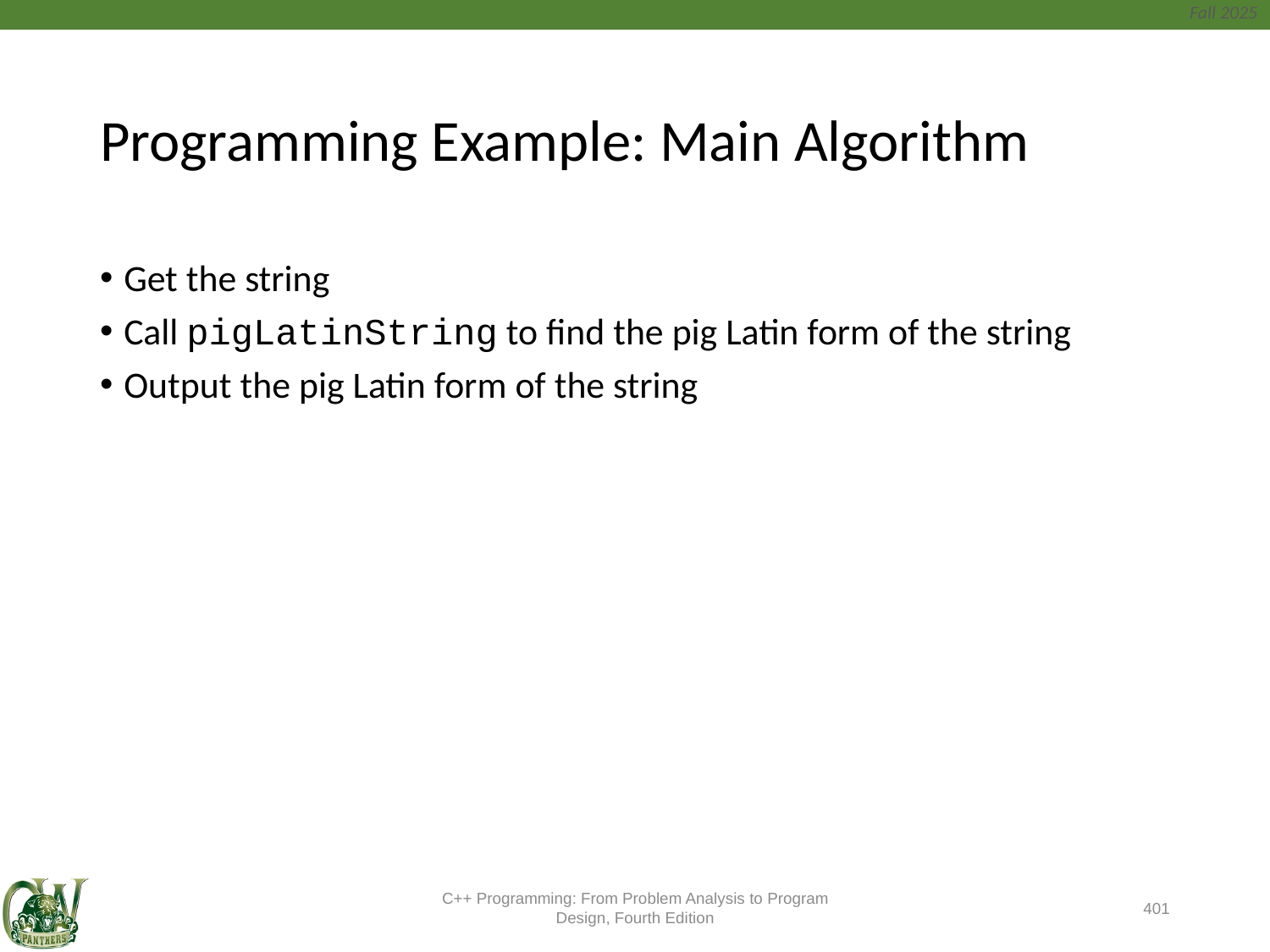

# Programming Example: Main Algorithm
Get the string
Call pigLatinString to find the pig Latin form of the string
Output the pig Latin form of the string
C++ Programming: From Problem Analysis to Program Design, Fourth Edition
401